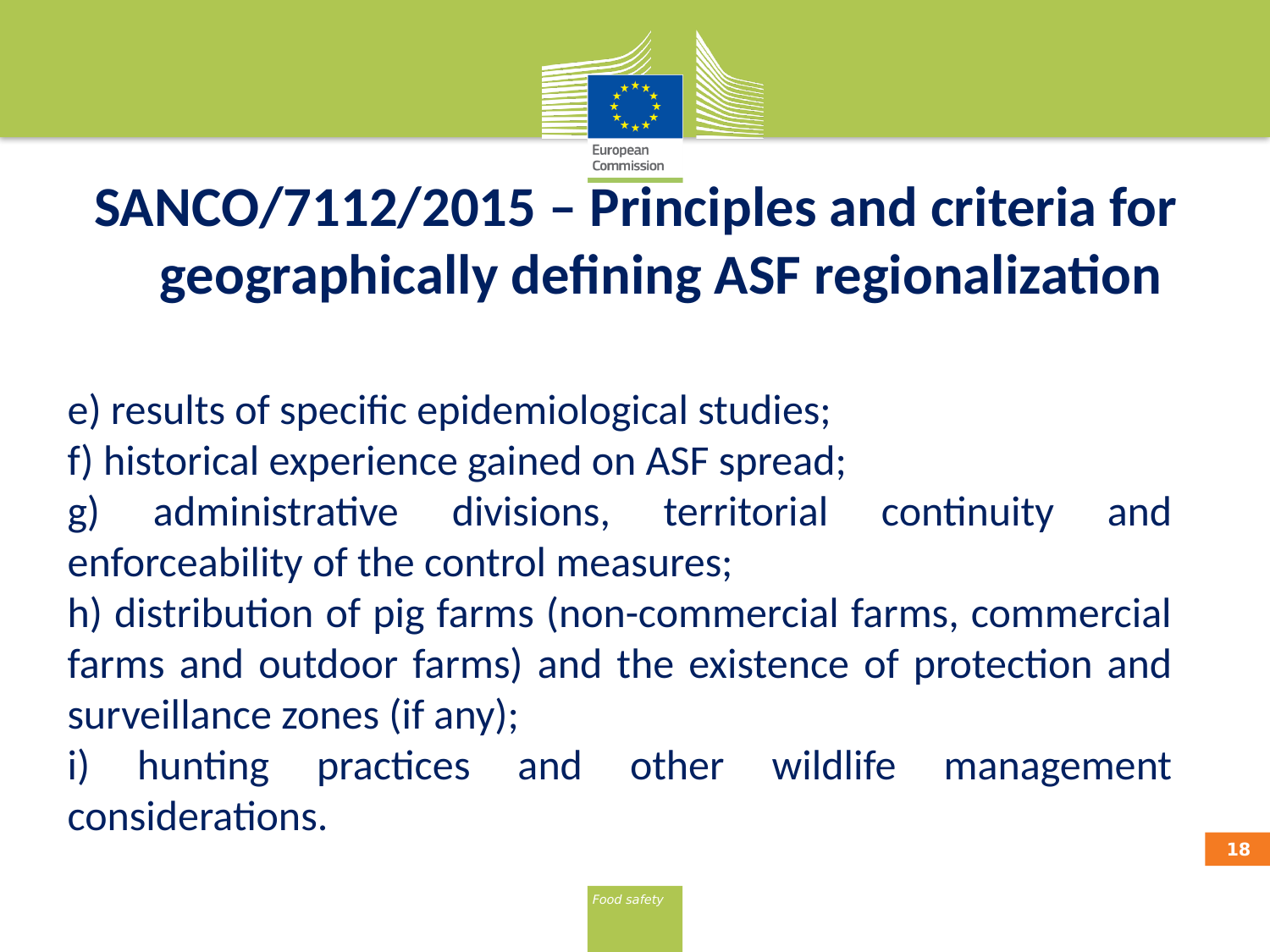

# SANCO/7112/2015 – Principles and criteria for geographically defining ASF regionalization
e) results of specific epidemiological studies;
f) historical experience gained on ASF spread;
g) administrative divisions, territorial continuity and enforceability of the control measures;
h) distribution of pig farms (non-commercial farms, commercial farms and outdoor farms) and the existence of protection and surveillance zones (if any);
i) hunting practices and other wildlife management considerations.
18